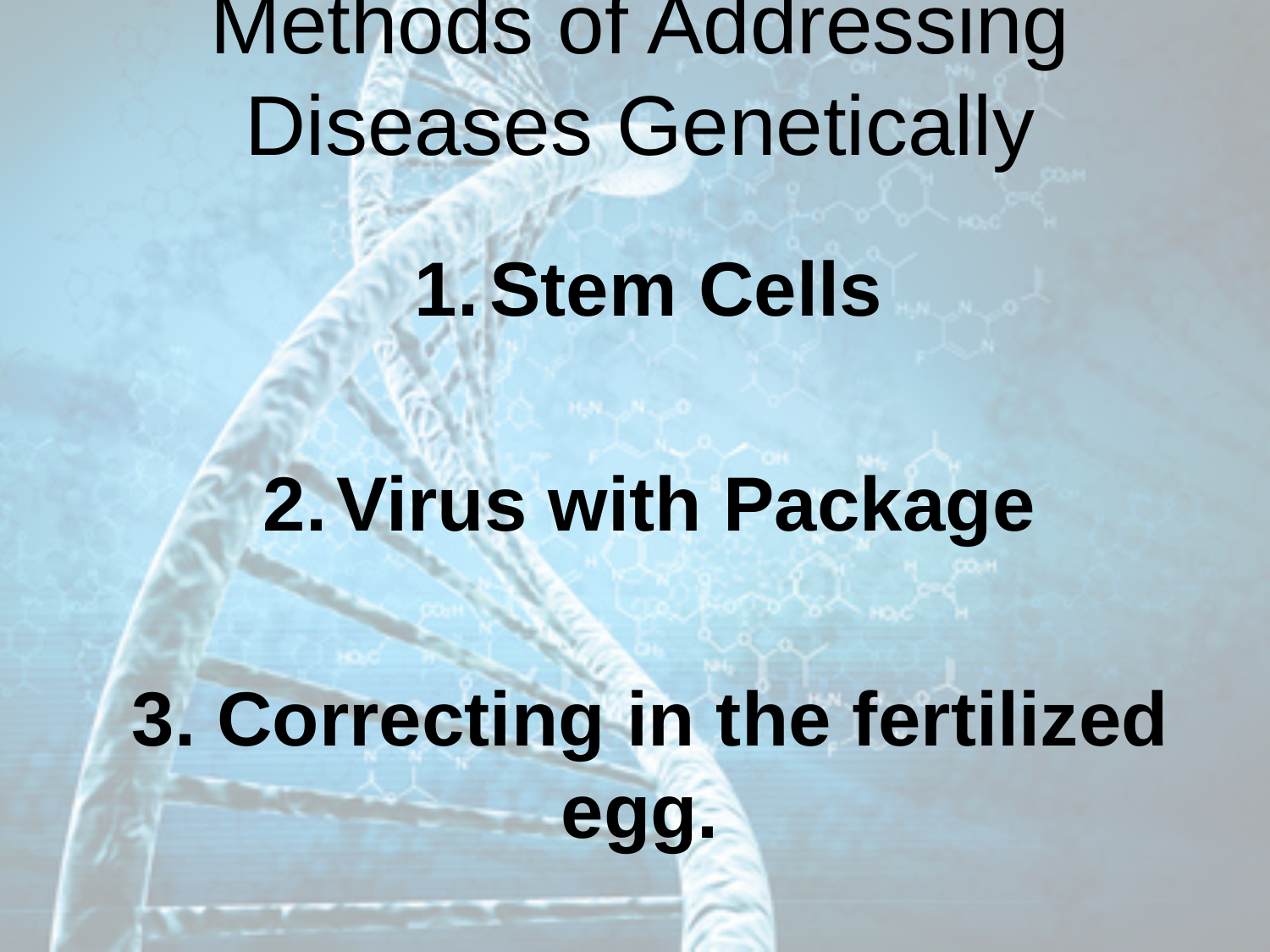

# Methods of Addressing Diseases Genetically
Stem Cells

Virus with Package

3. Correcting in the fertilized egg.